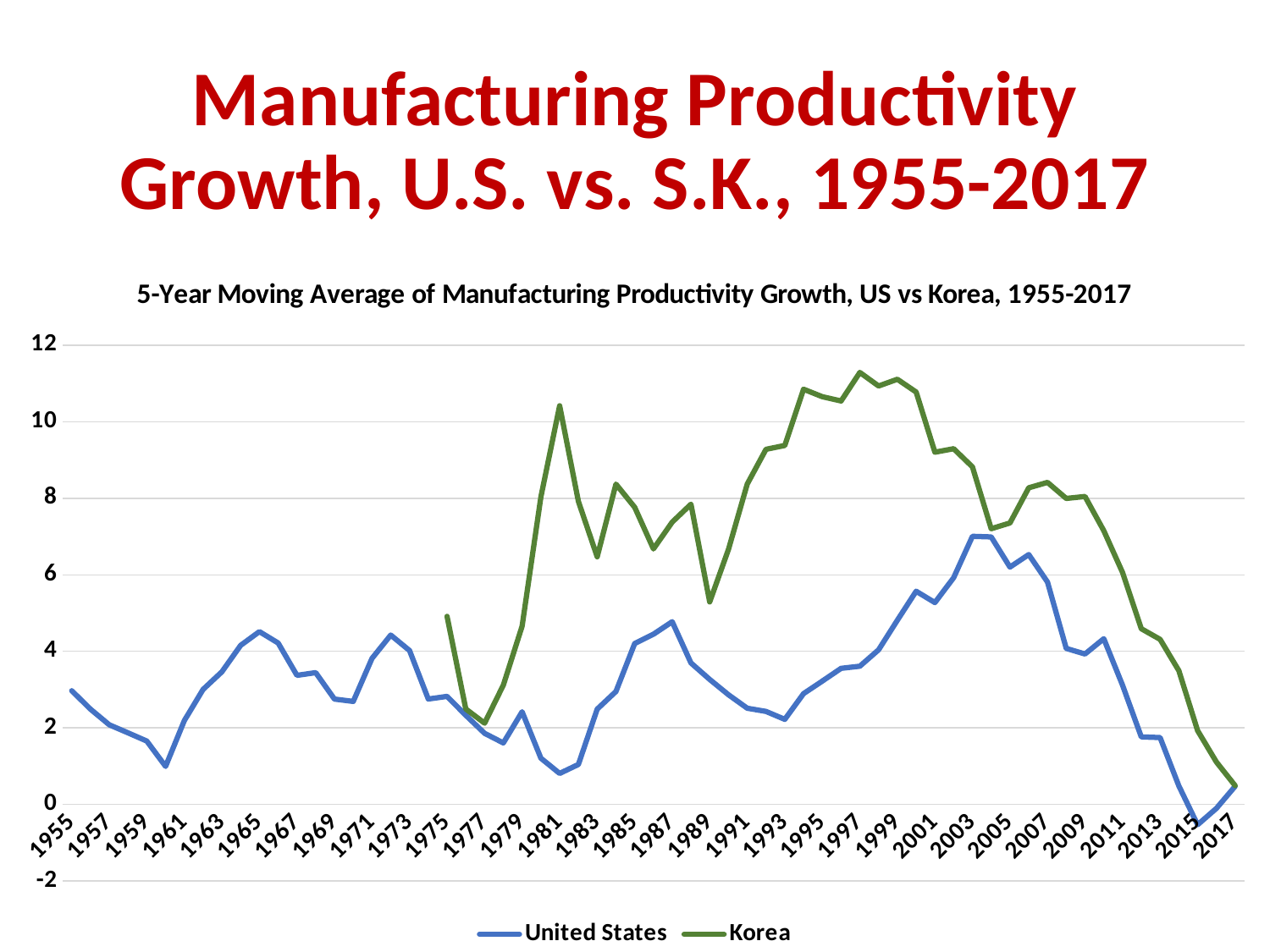

# Manufacturing Productivity Growth, U.S. vs. S.K., 1955-2017

### Chart: 5-Year Moving Average of Manufacturing Productivity Growth, US vs Korea, 1955-2017

| Category |  |  |
|---|---|---|
| 1955 | 2.969866609528503 | None |
| 1956 | 2.488619248034026 | None |
| 1957 | 2.0790077348491818 | None |
| 1958 | 1.8687027803827259 | None |
| 1959 | 1.6548834501280083 | None |
| 1960 | 0.9924610727302887 | None |
| 1961 | 2.1899661219504103 | None |
| 1962 | 3.005761940748042 | None |
| 1963 | 3.4654064736835553 | None |
| 1964 | 4.156892638095291 | None |
| 1965 | 4.515437552090976 | None |
| 1966 | 4.217998809122504 | None |
| 1967 | 3.3720035079315593 | None |
| 1968 | 3.443779418938849 | None |
| 1969 | 2.752300815990617 | None |
| 1970 | 2.6910562788402834 | None |
| 1971 | 3.814821836517905 | None |
| 1972 | 4.425486435784064 | None |
| 1973 | 4.020043497344547 | None |
| 1974 | 2.753172552206881 | None |
| 1975 | 2.8222726021032316 | 4.9155162420984 |
| 1976 | 2.327407187165826 | 2.493569963076678 |
| 1977 | 1.857968095917872 | 2.1221664120737804 |
| 1978 | 1.6057910801252837 | 3.117993380111258 |
| 1979 | 2.4209323831948986 | 4.655876326464136 |
| 1980 | 1.2066896214826381 | 8.03771215932339 |
| 1981 | 0.8089442720489931 | 10.419925681357796 |
| 1982 | 1.0432192791156332 | 7.92043246653145 |
| 1983 | 2.489984965242184 | 6.471493927791012 |
| 1984 | 2.950775336096828 | 8.372434901439533 |
| 1985 | 4.204132764301818 | 7.766561119472991 |
| 1986 | 4.448107992355661 | 6.678844857910294 |
| 1987 | 4.774223690187109 | 7.37778672693491 |
| 1988 | 3.6959272889247154 | 7.847510355258923 |
| 1989 | 3.265100116633275 | 5.292525453578972 |
| 1990 | 2.864977560027841 | 6.6685269360474395 |
| 1991 | 2.5132668808862753 | 8.373490065451962 |
| 1992 | 2.429850336510686 | 9.281288965362593 |
| 1993 | 2.2213247420011193 | 9.38210888994412 |
| 1994 | 2.894313207490305 | 10.852525945983071 |
| 1995 | 3.222991682010966 | 10.65632455116442 |
| 1996 | 3.5560971785786557 | 10.544213470596462 |
| 1997 | 3.6122659912653496 | 11.289722940838715 |
| 1998 | 4.039450952516114 | 10.936331562068176 |
| 1999 | 4.812015535441578 | 11.112586800532673 |
| 2000 | 5.571705994826988 | 10.778210100510943 |
| 2001 | 5.275422113487361 | 9.205105763553629 |
| 2002 | 5.926411037010711 | 9.296613204177628 |
| 2003 | 7.006869341991144 | 8.821300072202293 |
| 2004 | 6.991403854943307 | 7.206539596591144 |
| 2005 | 6.20301513197694 | 7.355643603194099 |
| 2006 | 6.531188069113301 | 8.27631127044921 |
| 2007 | 5.811947874314244 | 8.416925313971694 |
| 2008 | 4.076441242820989 | 7.997504018363875 |
| 2009 | 3.930959518562111 | 8.048619550235527 |
| 2010 | 4.330227175319565 | 7.1531271055644625 |
| 2011 | 3.114593610722427 | 6.061324917488049 |
| 2012 | 1.7638303113304339 | 4.591277274876602 |
| 2013 | 1.7467366006986496 | 4.312992040517612 |
| 2014 | 0.4830714194230429 | 3.4954600419896535 |
| 2015 | -0.5320232399917735 | 1.9290871957246254 |
| 2016 | -0.1043916561834275 | 1.1077327508914294 |
| 2017 | 0.4724745686641798 | 0.4905485308346763 |